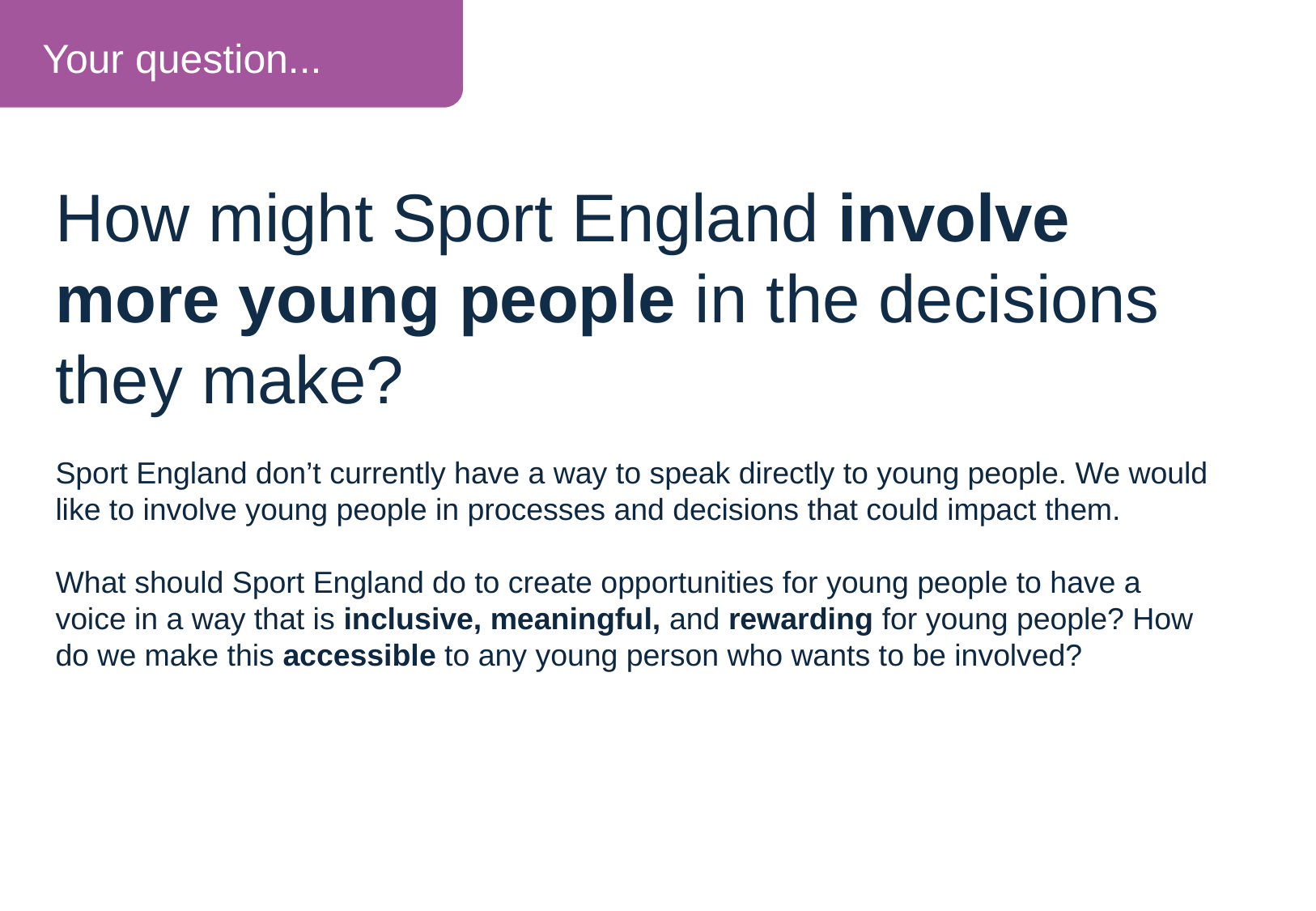

Your question...

How might Sport England involve more young people in the decisions they make?

Sport England don’t currently have a way to speak directly to young people. We would like to involve young people in processes and decisions that could impact them.

What should Sport England do to create opportunities for young people to have a voice in a way that is inclusive, meaningful, and rewarding for young people? How do we make this accessible to any young person who wants to be involved?